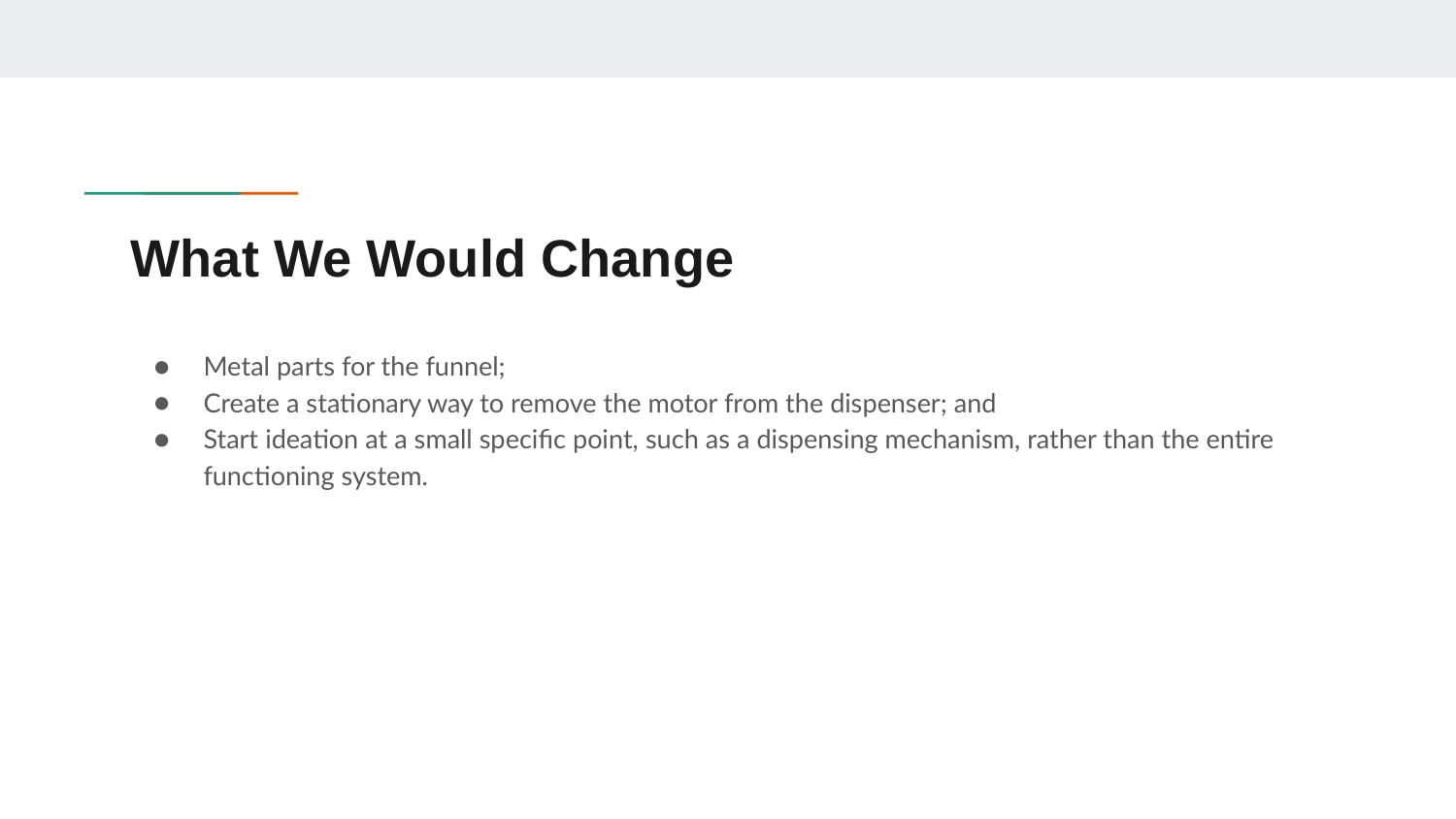

# What We Would Change
Metal parts for the funnel;
Create a stationary way to remove the motor from the dispenser; and
Start ideation at a small specific point, such as a dispensing mechanism, rather than the entire functioning system.